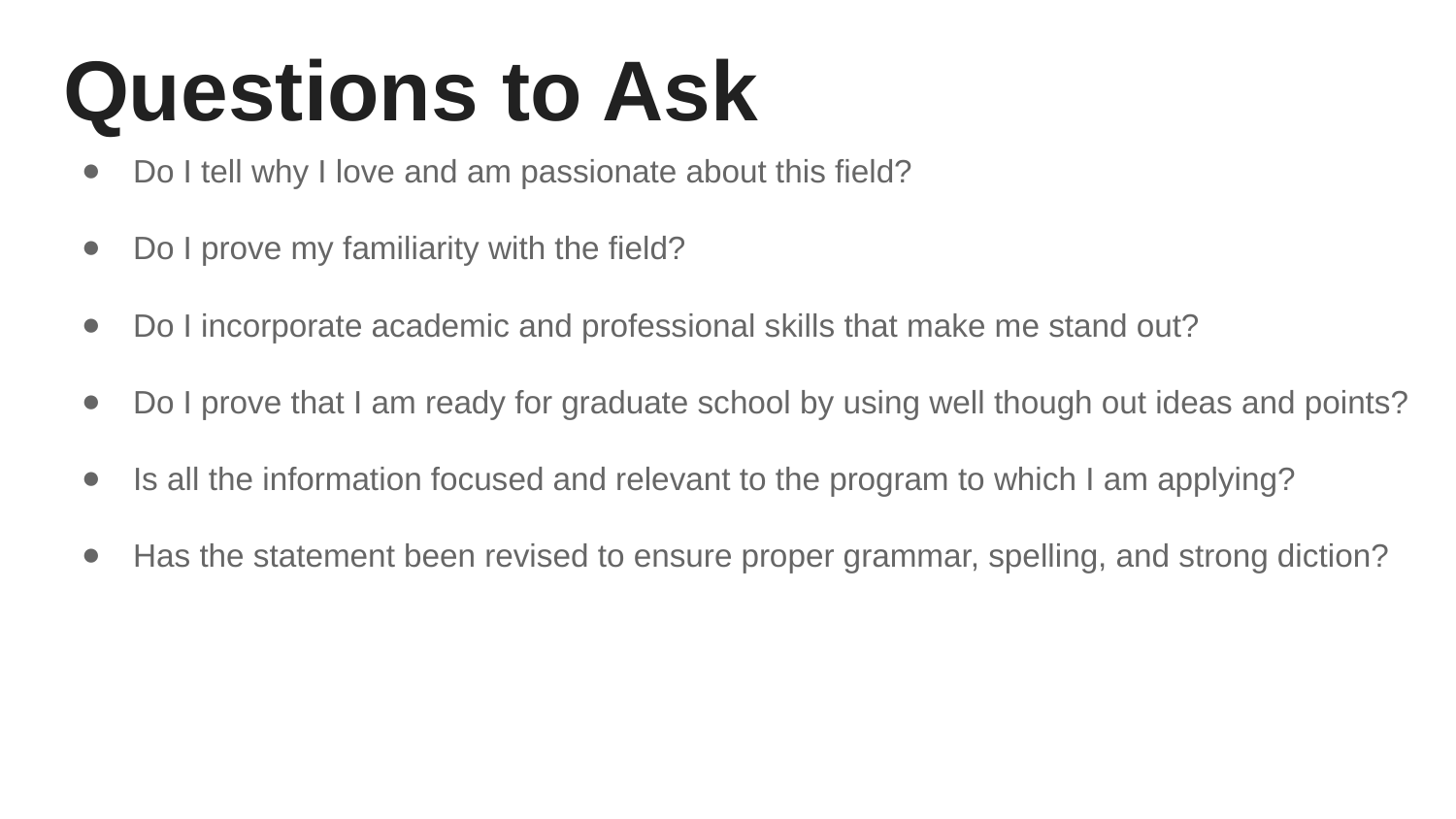

# Questions to Ask
Do I tell why I love and am passionate about this field?
Do I prove my familiarity with the field?
Do I incorporate academic and professional skills that make me stand out?
Do I prove that I am ready for graduate school by using well though out ideas and points?
Is all the information focused and relevant to the program to which I am applying?
Has the statement been revised to ensure proper grammar, spelling, and strong diction?